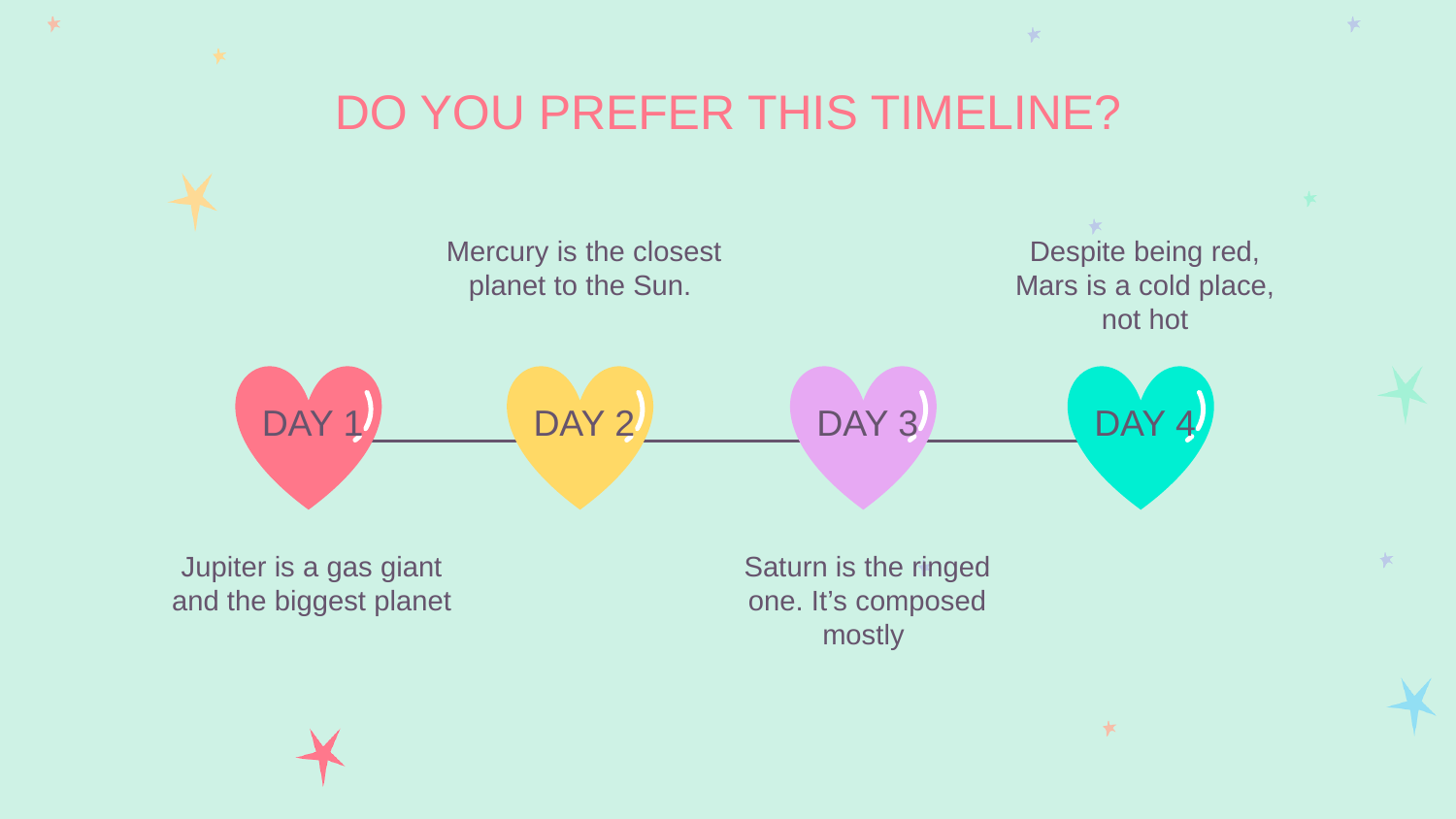

# DO YOU PREFER THIS TIMELINE?
Mercury is the closest planet to the Sun.
Despite being red, Mars is a cold place, not hot

DAY 1
DAY 2
DAY 3
DAY 4
Jupiter is a gas giant and the biggest planet
Saturn is the ringed one. It’s composed mostly